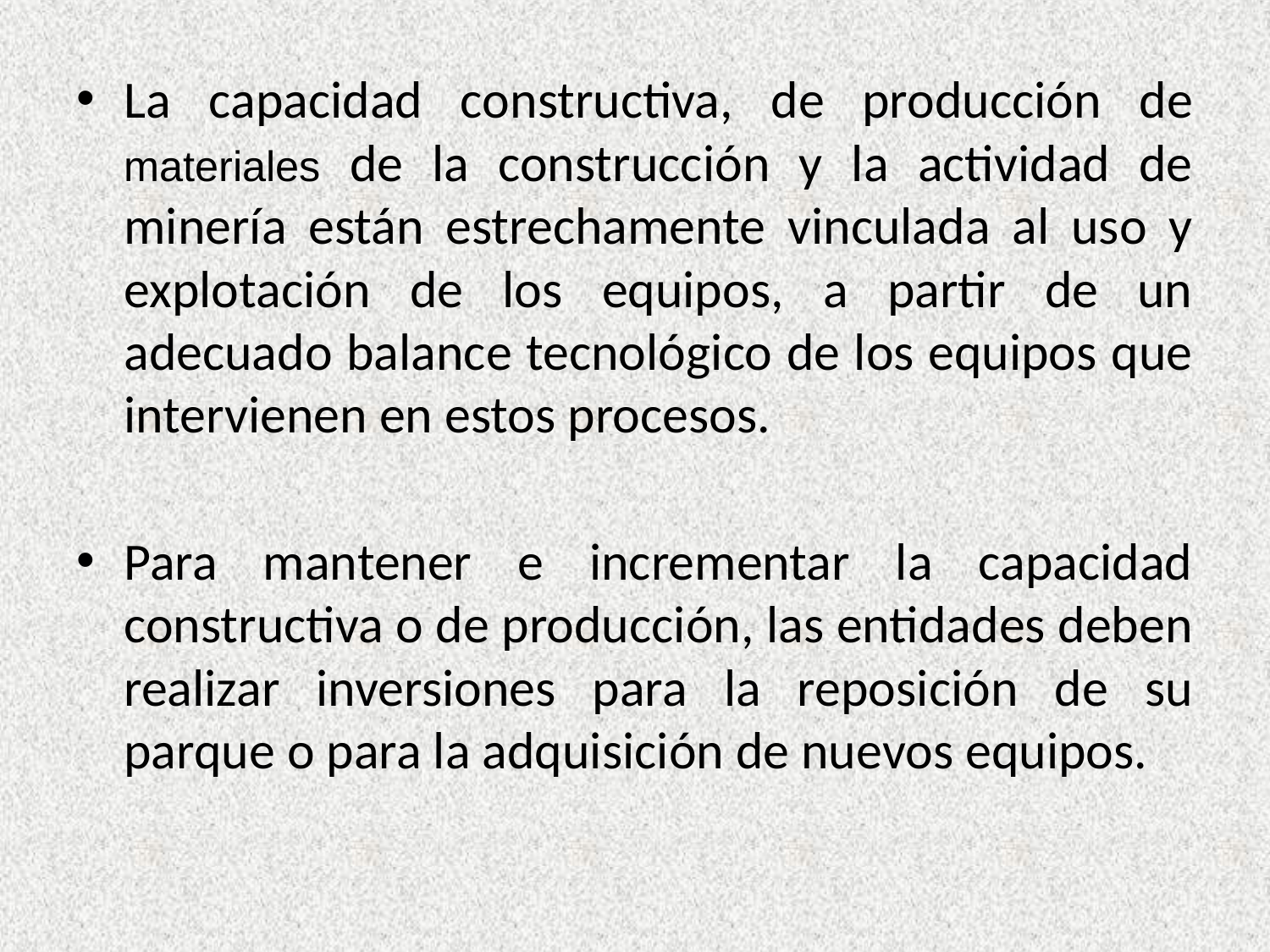

La capacidad constructiva, de producción de materiales de la construcción y la actividad de minería están estrechamente vinculada al uso y explotación de los equipos, a partir de un adecuado balance tecnológico de los equipos que intervienen en estos procesos.

Para mantener e incrementar la capacidad constructiva o de producción, las entidades deben realizar inversiones para la reposición de su parque o para la adquisición de nuevos equipos.